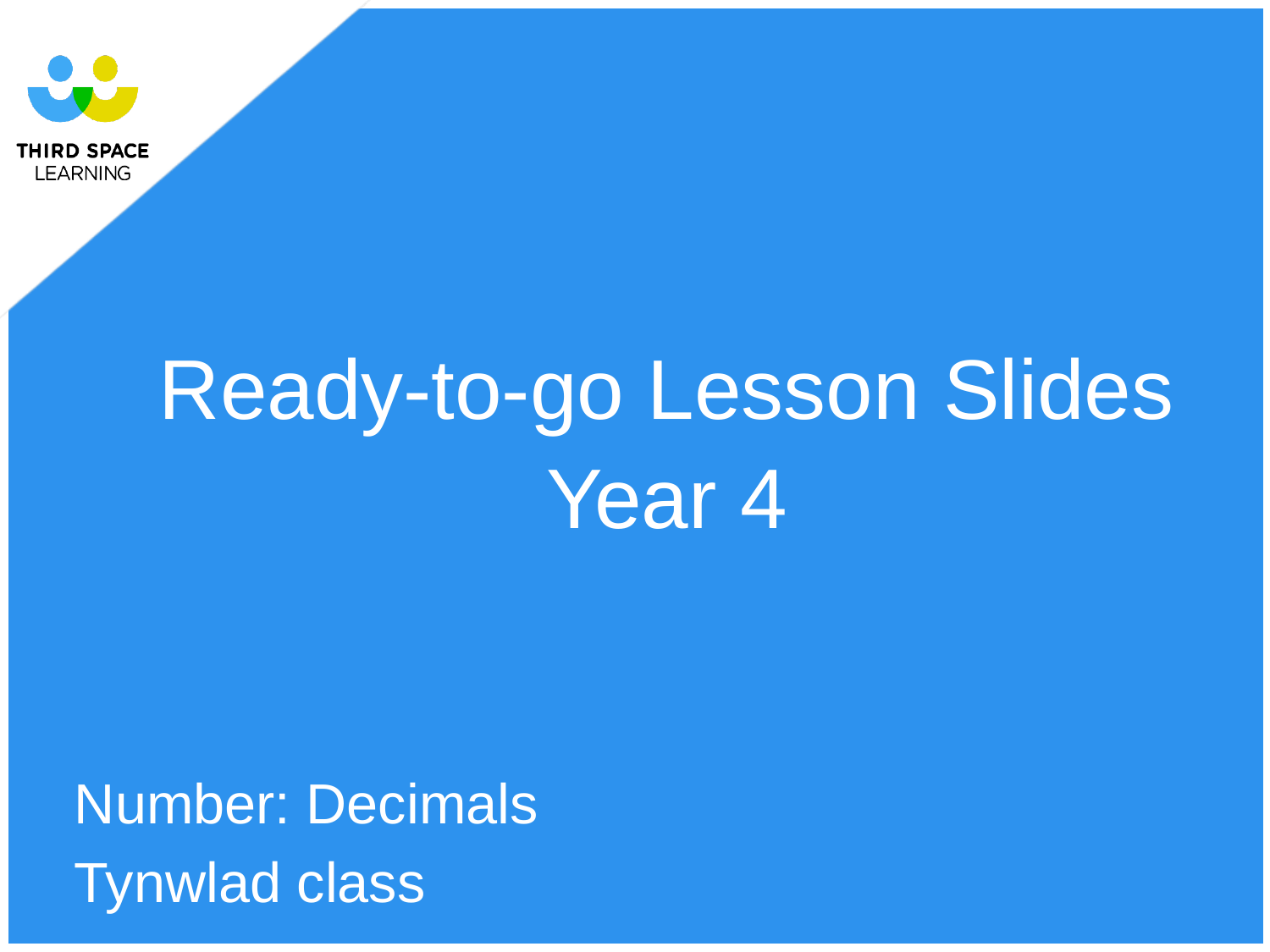

Ready-to-go Lesson Slides
Year 4

Number: Decimals
Tynwlad class